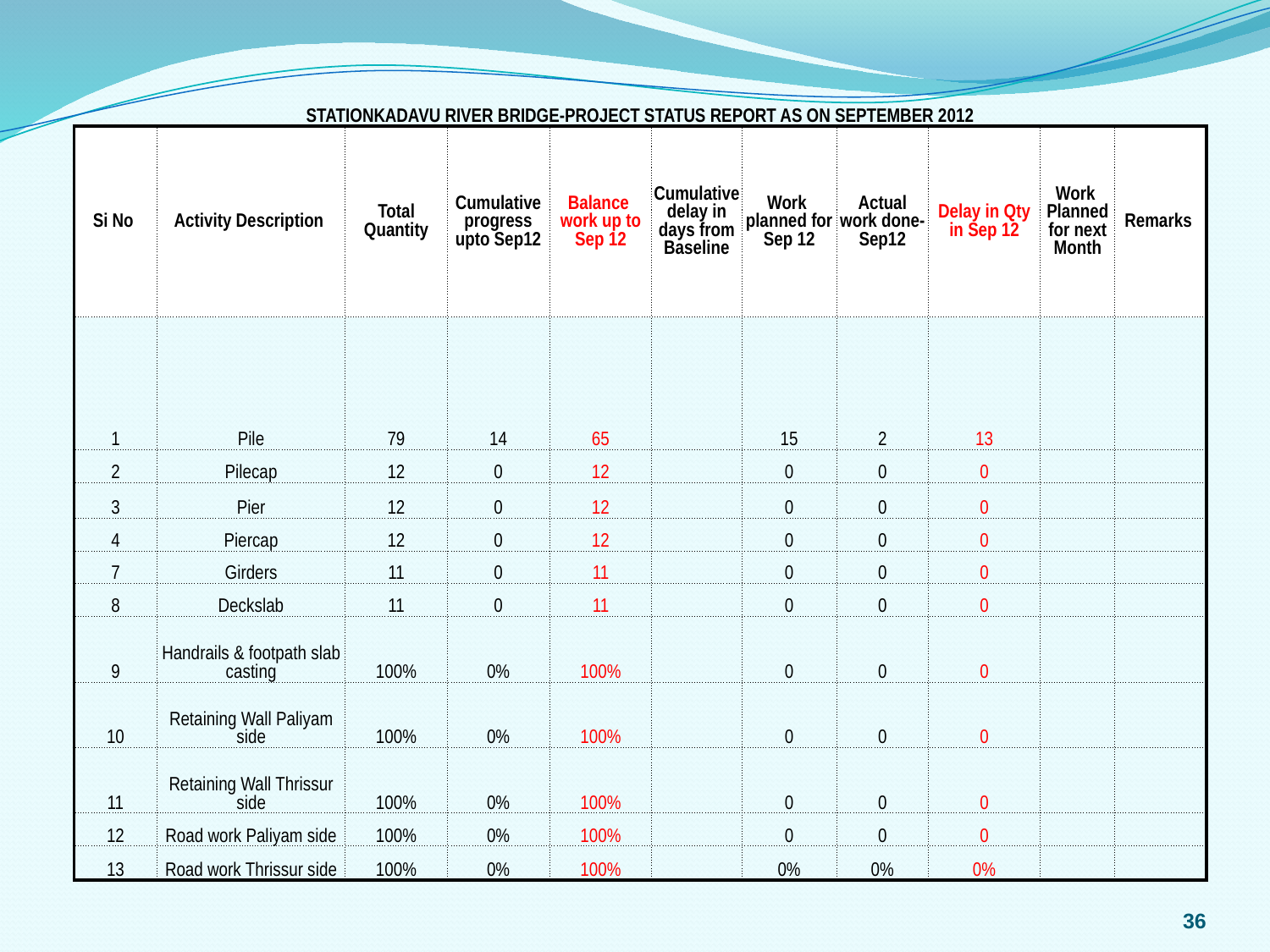

| STATIONKADAVU RIVER BRIDGE-PROJECT STATUS REPORT AS ON SEPTEMBER 2012 |  |  |  |  |  |  |  |  |  |  |
| --- | --- | --- | --- | --- | --- | --- | --- | --- | --- | --- |
| Si No | Activity Description | Total Quantity | Cumulative progress upto Sep12 | Balance work up to Sep 12 | Cumulative delay in days from Baseline | Work planned for Sep 12 | Actual work done-Sep12 | Delay in Qty in Sep 12 | Work Planned for next Month | Remarks |
| 1 | Pile | 79 | 14 | 65 |  | 15 | 2 | 13 |  |  |
| 2 | Pilecap | 12 | 0 | 12 |  | 0 | 0 | 0 |  |  |
| 3 | Pier | 12 | 0 | 12 |  | 0 | 0 | 0 |  |  |
| 4 | Piercap | 12 | 0 | 12 |  | 0 | 0 | 0 |  |  |
| 7 | Girders | 11 | 0 | 11 |  | 0 | 0 | 0 |  |  |
| 8 | Deckslab | 11 | 0 | 11 |  | 0 | 0 | 0 |  |  |
| 9 | Handrails & footpath slab casting | 100% | 0% | 100% |  | 0 | 0 | 0 |  |  |
| 10 | Retaining Wall Paliyam side | 100% | 0% | 100% |  | 0 | 0 | 0 |  |  |
| 11 | Retaining Wall Thrissur side | 100% | 0% | 100% |  | 0 | 0 | 0 |  |  |
| 12 | Road work Paliyam side | 100% | 0% | 100% |  | 0 | 0 | 0 |  |  |
| 13 | Road work Thrissur side | 100% | 0% | 100% |  | 0% | 0% | 0% |  |  |
36